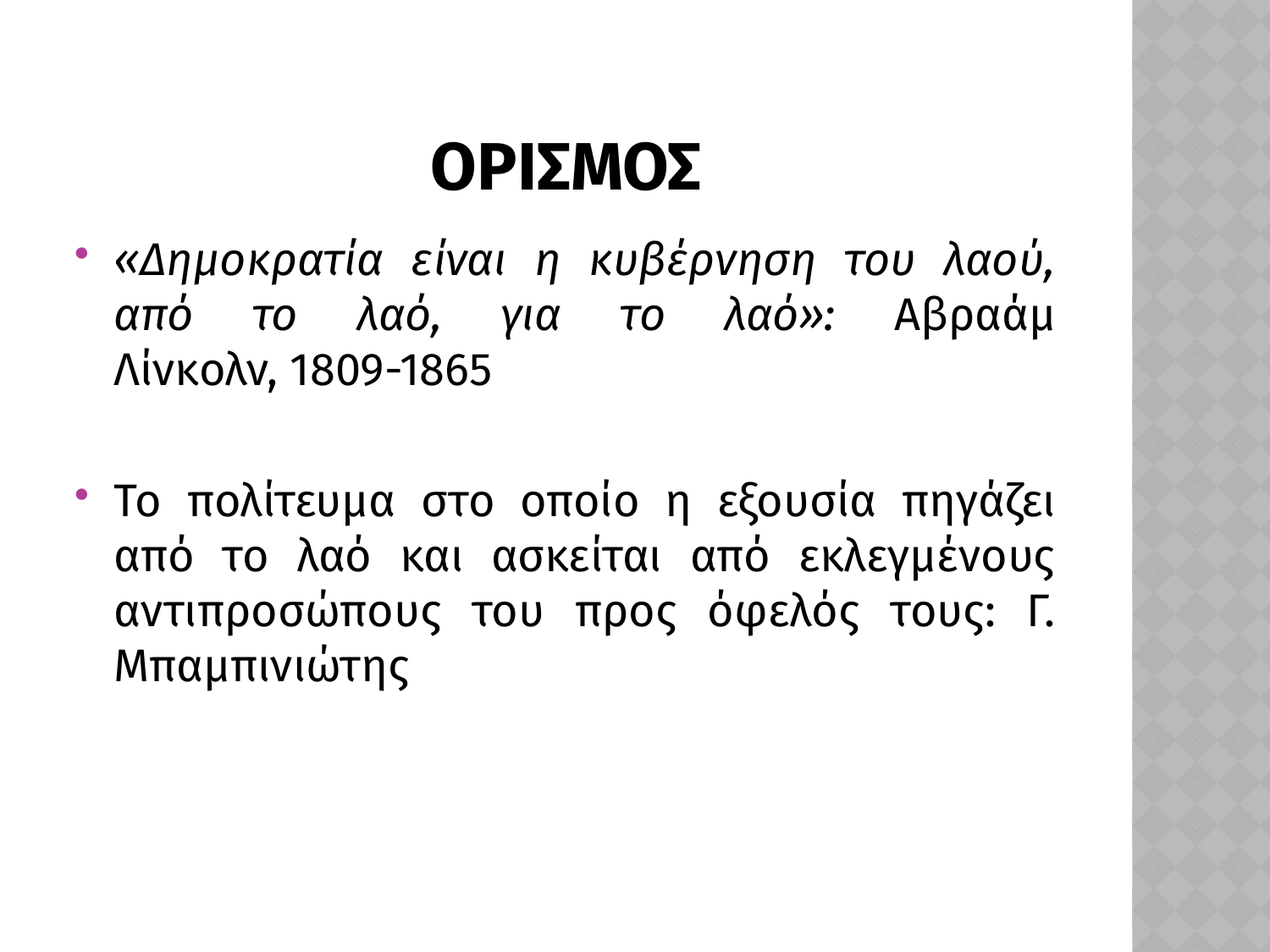

# ΟΡΙΣΜΟΣ
«Δημοκρατία είναι η κυβέρνηση του λαού, από το λαό, για το λαό»: Αβραάμ Λίνκολν, 1809-1865

Το πολίτευμα στο οποίο η εξουσία πηγάζει από το λαό και ασκείται από εκλεγμένους αντιπροσώπους του προς όφελός τους: Γ. Μπαμπινιώτης